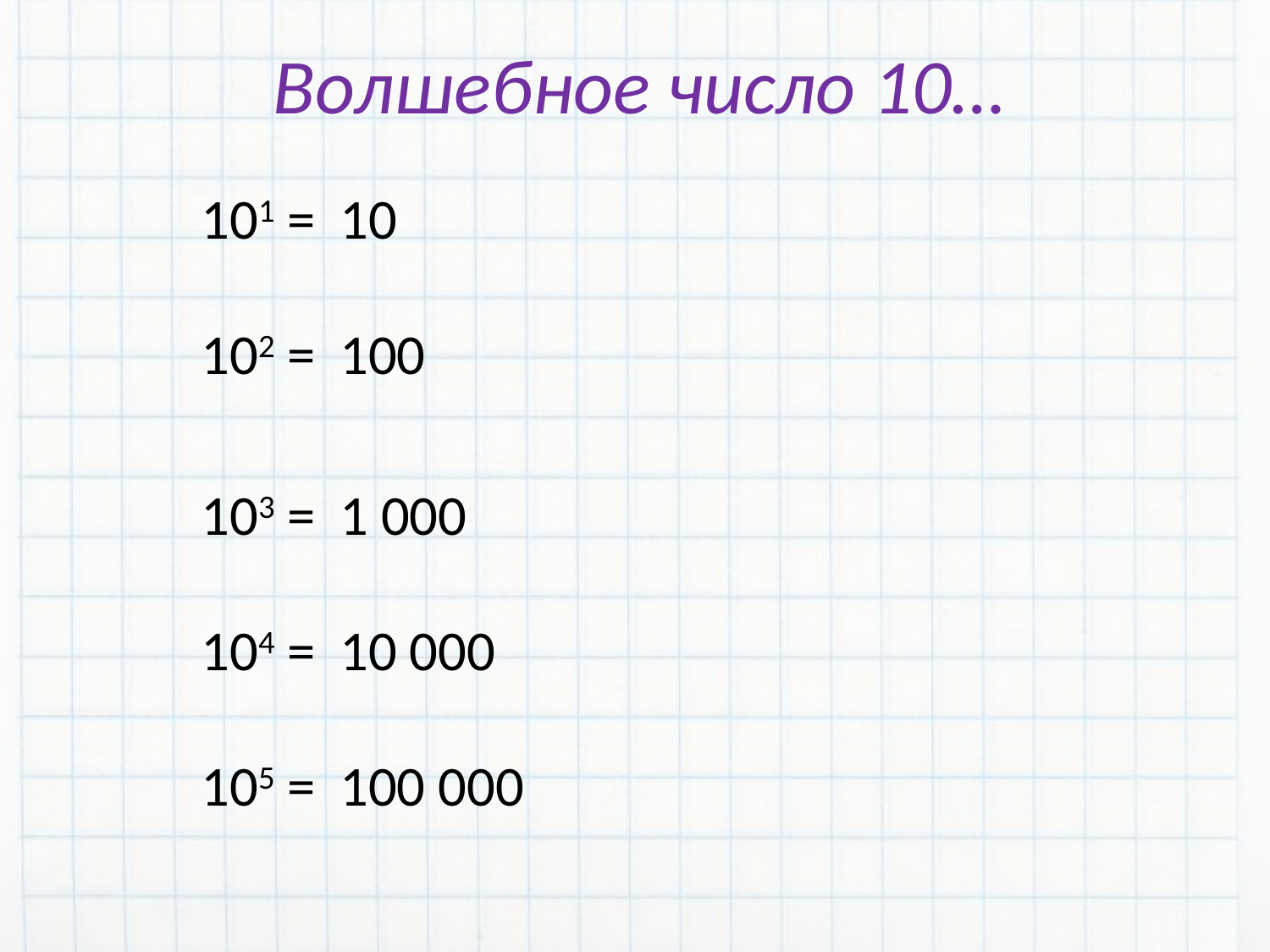

Волшебное число 10…
101 =

102 =

103 =

104 =

105 =

10

100

1 000

10 000

100 000